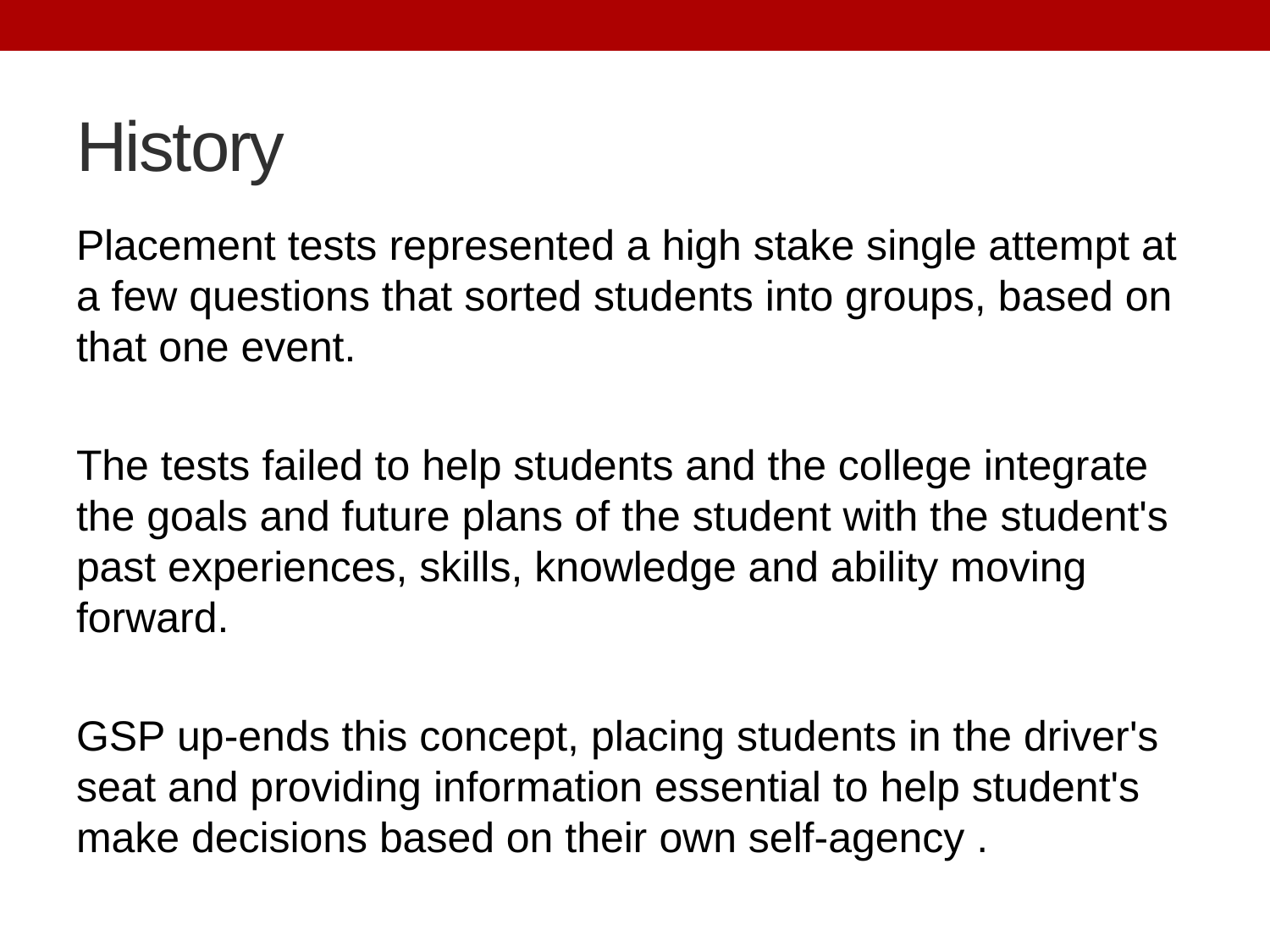

# History
Placement tests represented a high stake single attempt at a few questions that sorted students into groups, based on that one event.

The tests failed to help students and the college integrate the goals and future plans of the student with the student's past experiences, skills, knowledge and ability moving forward.

GSP up-ends this concept, placing students in the driver's seat and providing information essential to help student's make decisions based on their own self-agency .